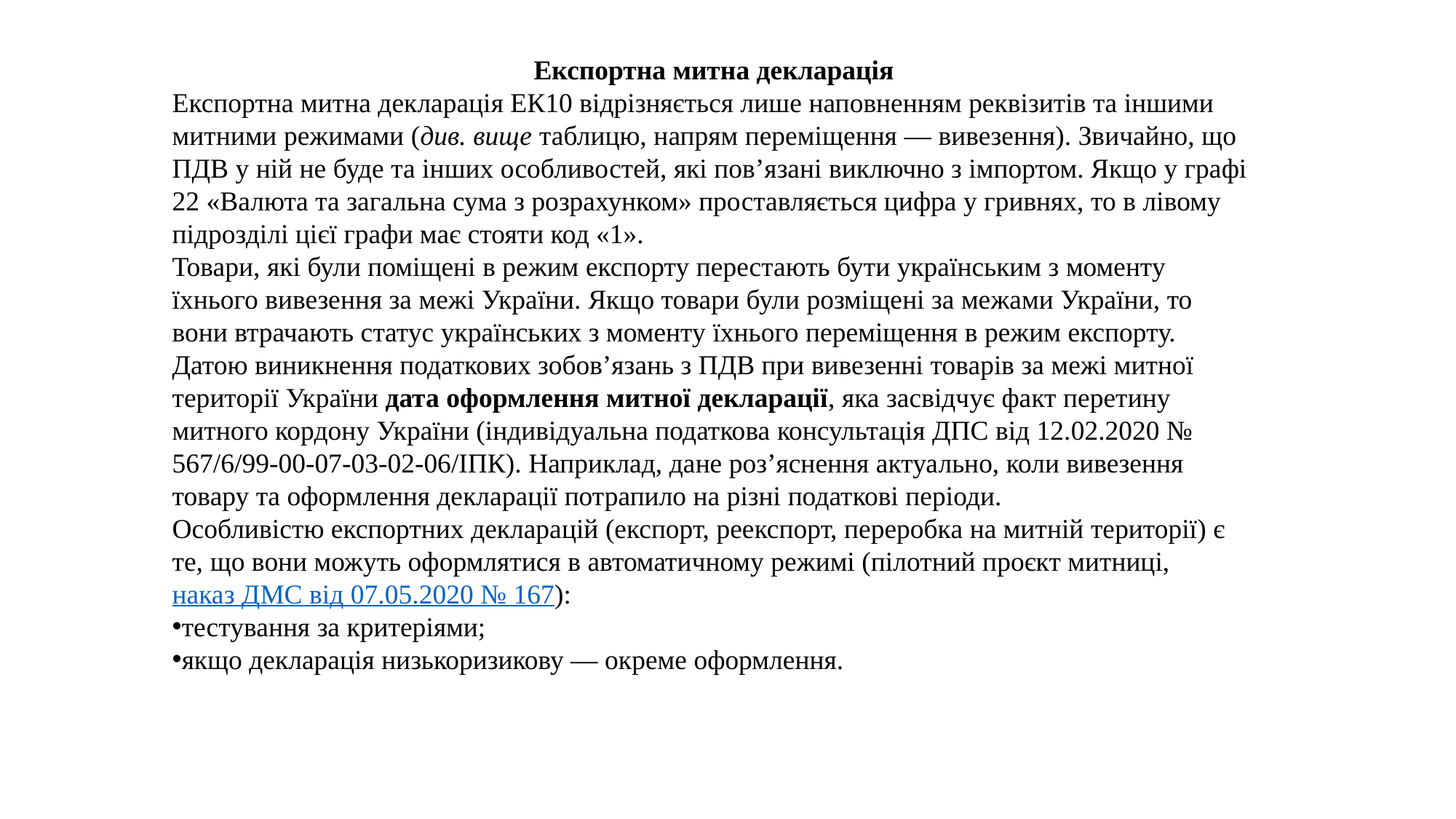

Експортна митна декларація
Експортна митна декларація ЕК10 відрізняється лише наповненням реквізитів та іншими митними режимами (див. вище таблицю, напрям переміщення — вивезення). Звичайно, що ПДВ у ній не буде та інших особливостей, які пов’язані виключно з імпортом. Якщо у графі 22 «Валюта та загальна сума з розрахунком» проставляється цифра у гривнях, то в лівому підрозділі цієї графи має стояти код «1».
Товари, які були поміщені в режим експорту перестають бути українським з моменту їхнього вивезення за межі України. Якщо товари були розміщені за межами України, то вони втрачають статус українських з моменту їхнього переміщення в режим експорту.
Датою виникнення податкових зобов’язань з ПДВ при вивезенні товарів за межі митної території України дата оформлення митної декларації, яка засвідчує факт перетину митного кордону України (індивідуальна податкова консультація ДПС від 12.02.2020 № 567/6/99-00-07-03-02-06/ІПК). Наприклад, дане роз’яснення актуально, коли вивезення товару та оформлення декларації потрапило на різні податкові періоди.
Особливістю експортних декларацій (експорт, реекспорт, переробка на митній території) є те, що вони можуть оформлятися в автоматичному режимі (пілотний проєкт митниці, наказ ДМС від 07.05.2020 № 167):
тестування за критеріями;
якщо декларація низькоризикову — окреме оформлення.